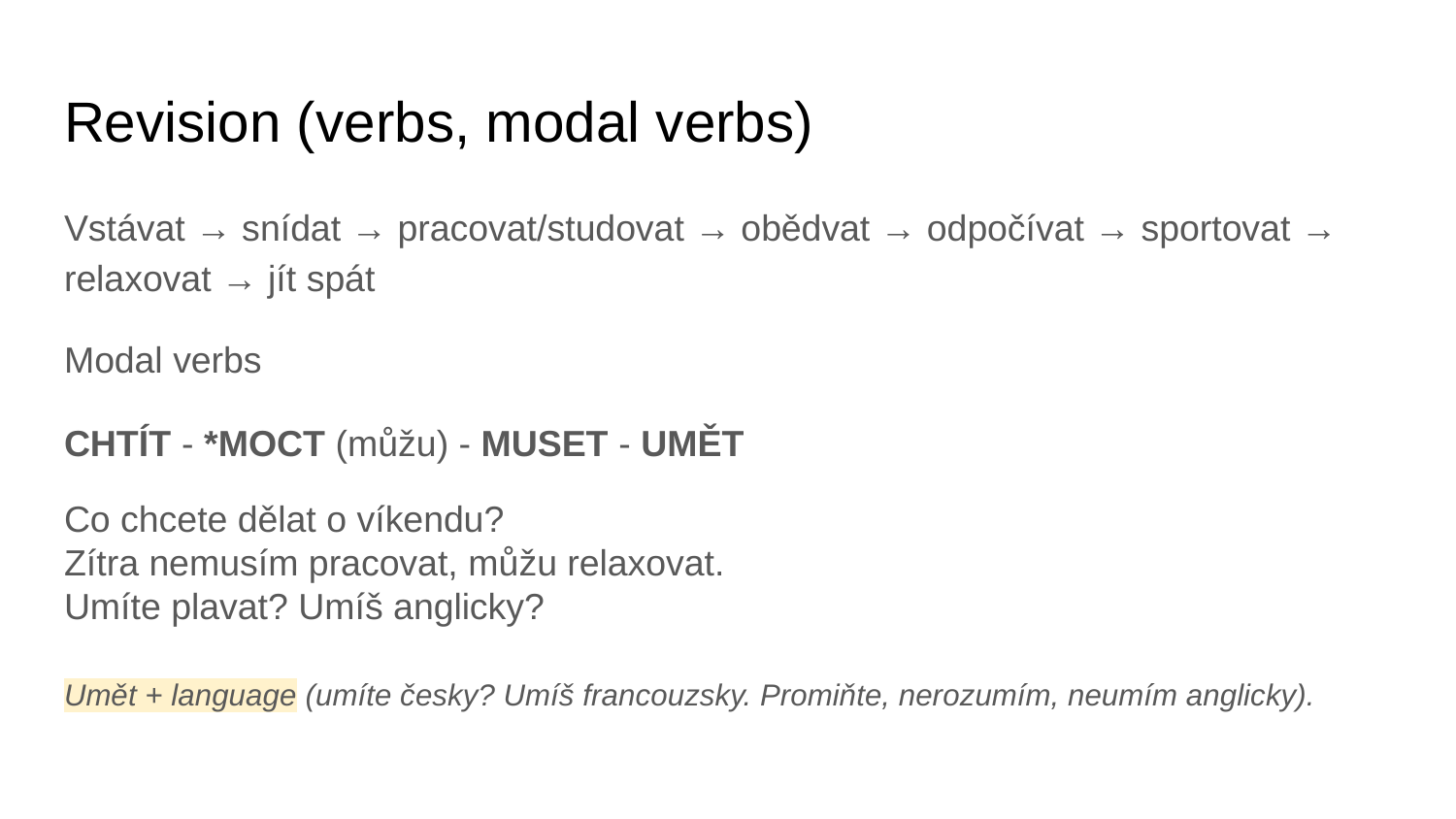

# Revision (verbs, modal verbs)
Vstávat → snídat → pracovat/studovat → obědvat → odpočívat → sportovat → relaxovat → jít spát
Modal verbs
CHTÍT - *MOCT (můžu) - MUSET - UMĚT
Co chcete dělat o víkendu?
Zítra nemusím pracovat, můžu relaxovat.
Umíte plavat? Umíš anglicky?

Umět + language (umíte česky? Umíš francouzsky. Promiňte, nerozumím, neumím anglicky).